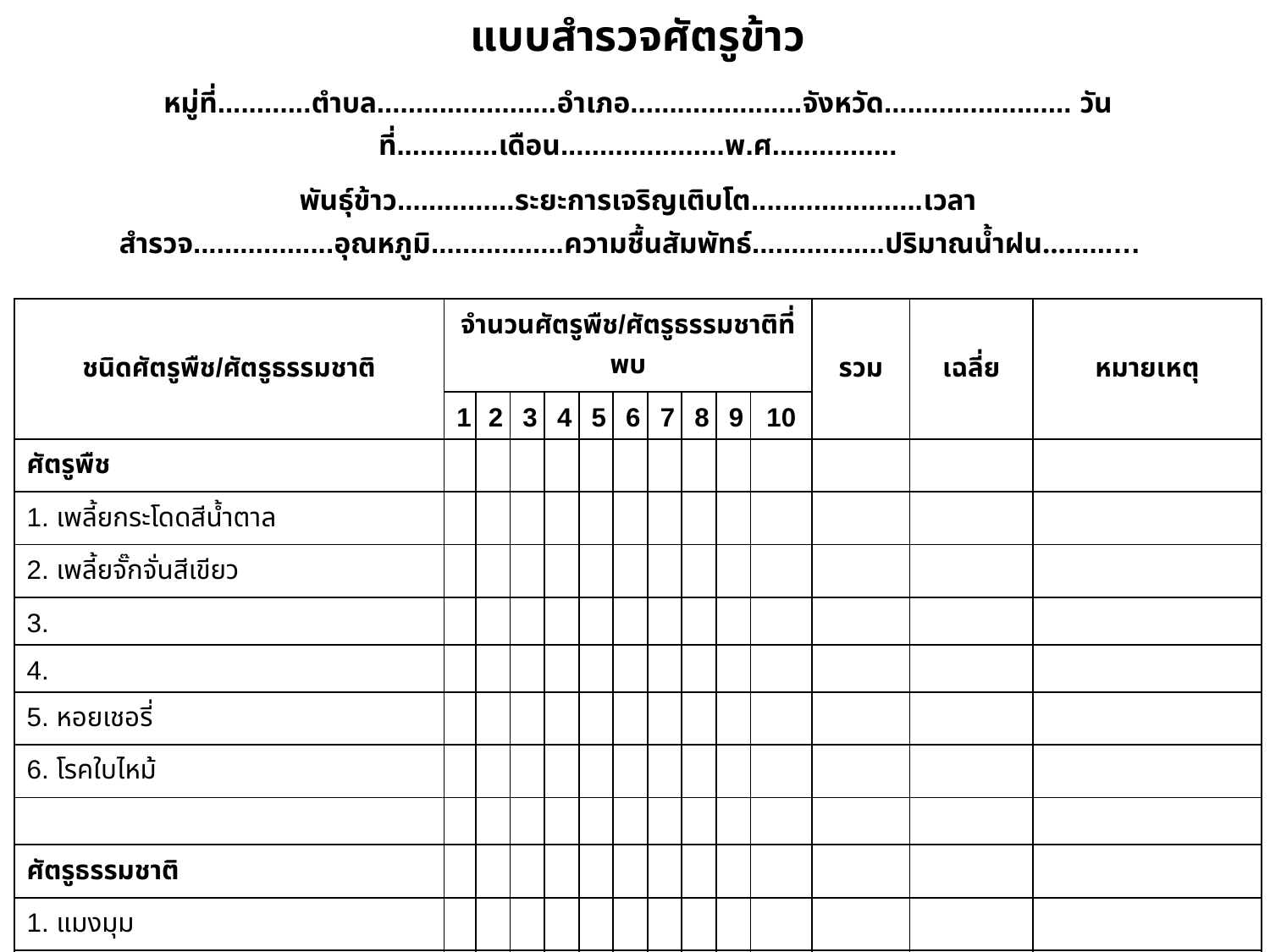

| แบบสำรวจศัตรูข้าว |  |  |  |  |  |  |  |  |  |  |  |  |  |
| --- | --- | --- | --- | --- | --- | --- | --- | --- | --- | --- | --- | --- | --- |
| หมู่ที่............ตำบล.......................อำเภอ......................จังหวัด........................ วันที่.............เดือน.....................พ.ศ................ |  |  |  |  |  |  |  |  |  |  |  |  |  |
| พันธุ์ข้าว...............ระยะการเจริญเติบโต......................เวลาสำรวจ..................อุณหภูมิ.................ความชื้นสัมพัทธ์.................ปริมาณน้ำฝน…......… |  |  |  |  |  |  |  |  |  |  |  |  |  |
|  |  |  |  |  |  |  |  |  |  |  |  |  |  |
| ชนิดศัตรูพืช/ศัตรูธรรมชาติ | จำนวนศัตรูพืช/ศัตรูธรรมชาติที่พบ |  |  |  |  |  |  |  |  |  | รวม | เฉลี่ย | หมายเหตุ |
|  | 1 | 2 | 3 | 4 | 5 | 6 | 7 | 8 | 9 | 10 |  |  |  |
| ศัตรูพืช |  |  |  |  |  |  |  |  |  |  |  |  |  |
| 1. เพลี้ยกระโดดสีน้ำตาล |  |  |  |  |  |  |  |  |  |  |  |  |  |
| 2. เพลี้ยจั๊กจั่นสีเขียว |  |  |  |  |  |  |  |  |  |  |  |  |  |
| 3. |  |  |  |  |  |  |  |  |  |  |  |  |  |
| 4. |  |  |  |  |  |  |  |  |  |  |  |  |  |
| 5. หอยเชอรี่ |  |  |  |  |  |  |  |  |  |  |  |  |  |
| 6. โรคใบไหม้ |  |  |  |  |  |  |  |  |  |  |  |  |  |
|  |  |  |  |  |  |  |  |  |  |  |  |  |  |
| ศัตรูธรรมชาติ |  |  |  |  |  |  |  |  |  |  |  |  |  |
| 1. แมงมุม |  |  |  |  |  |  |  |  |  |  |  |  |  |
| 2. แมลงปอ |  |  |  |  |  |  |  |  |  |  |  |  |  |
| 3. ด้วงเต่า |  |  |  |  |  |  |  |  |  |  |  |  |  |
| 4. |  |  |  |  |  |  |  |  |  |  |  |  |  |
| 5. |  |  |  |  |  |  |  |  |  |  |  |  |  |